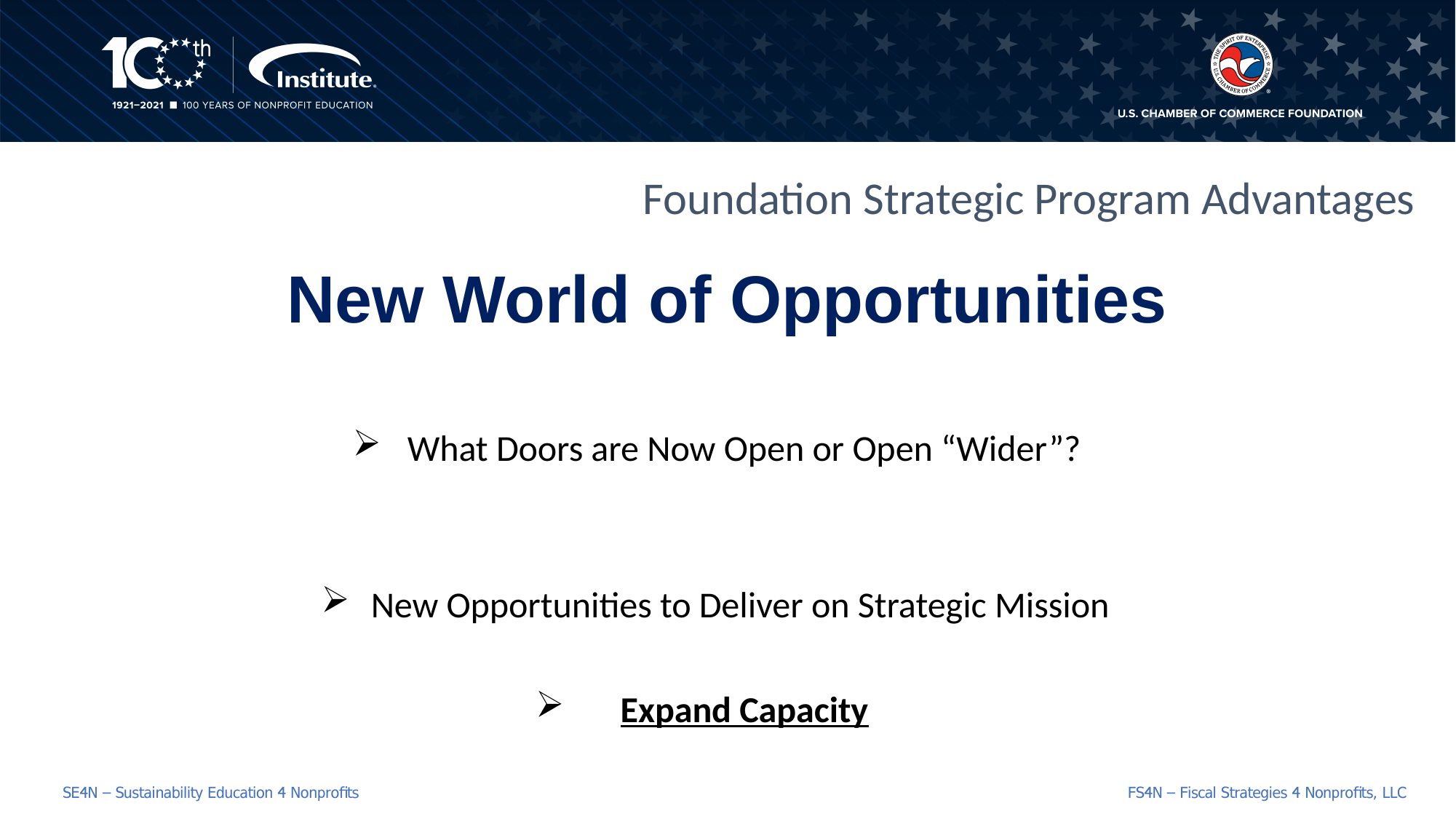

Foundation Strategic Program Advantages
# New World of Opportunities

 What Doors are Now Open or Open “Wider”?

 New Opportunities to Deliver on Strategic Mission

 Expand Capacity

FS4N – Fiscal Strategies 4 Nonprofits, LLC
SE4N – Sustainability Education 4 Nonprofits